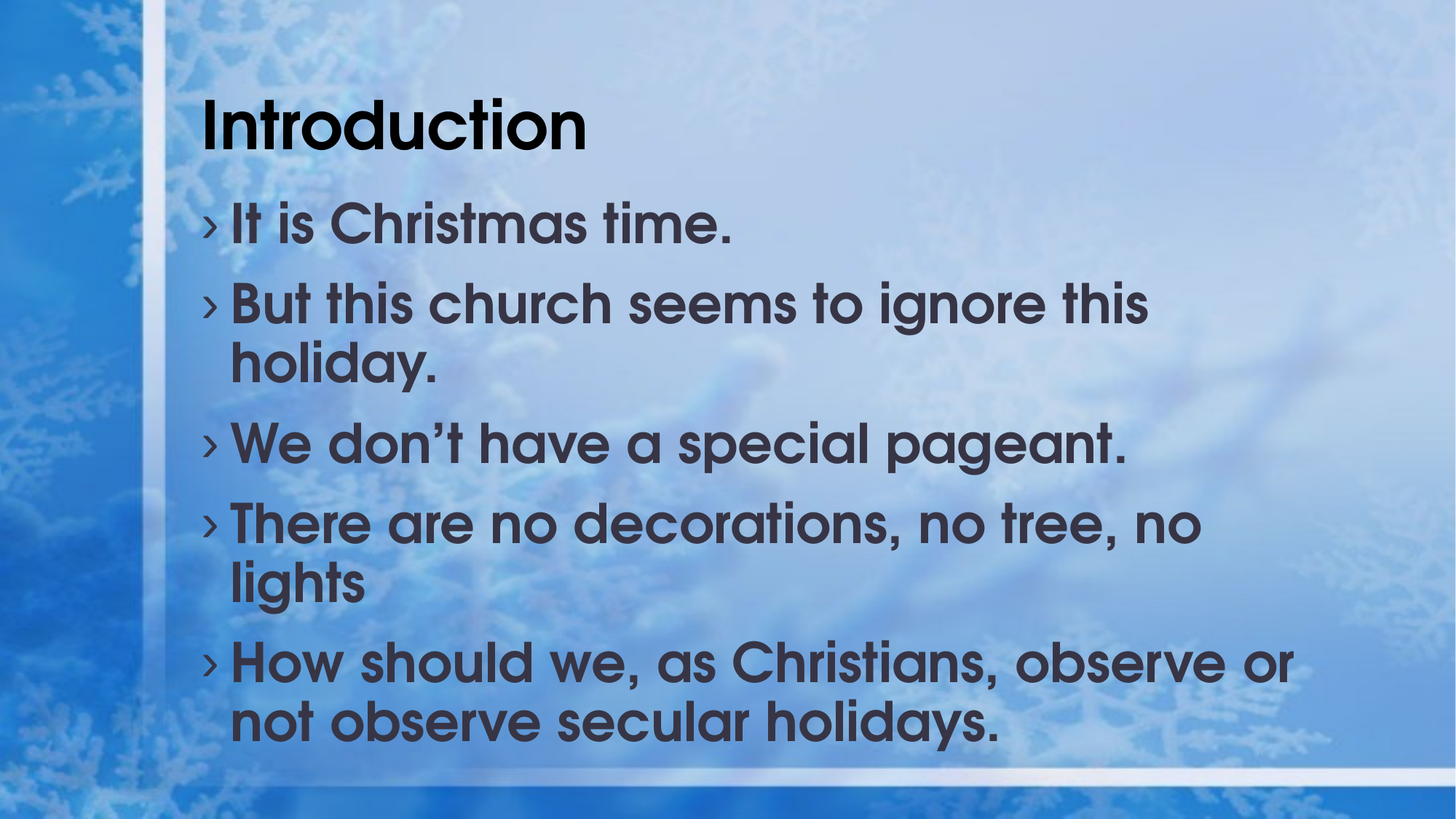

# Introduction
It is Christmas time.
But this church seems to ignore this holiday.
We don’t have a special pageant.
There are no decorations, no tree, no lights
How should we, as Christians, observe or not observe secular holidays.